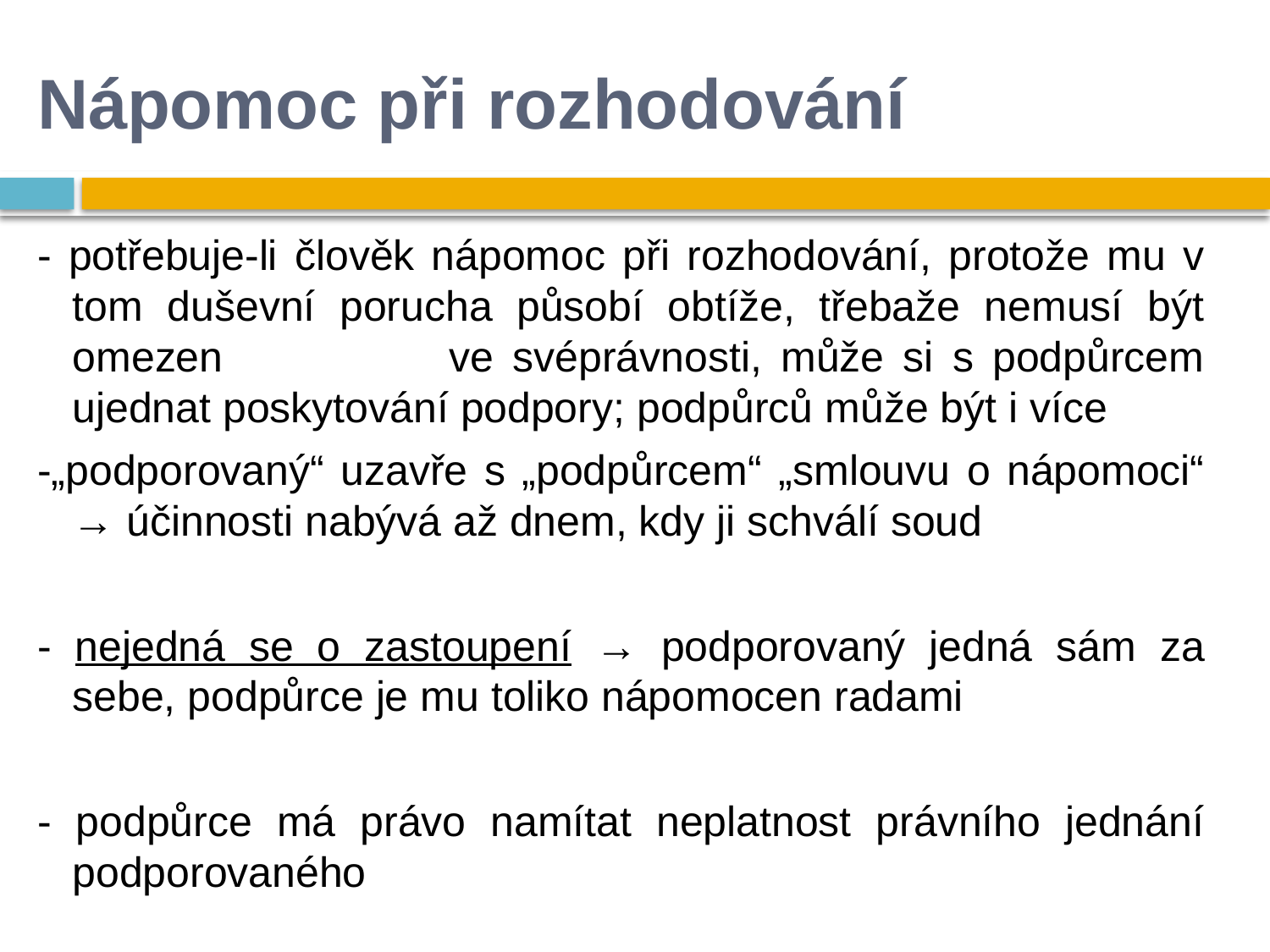

# Nápomoc při rozhodování
- potřebuje-li člověk nápomoc při rozhodování, protože mu v tom duševní porucha působí obtíže, třebaže nemusí být omezen            ve svéprávnosti, může si s podpůrcem ujednat poskytování podpory; podpůrců může být i více
-„podporovaný“ uzavře s „podpůrcem“ „smlouvu o nápomoci“ → účinnosti nabývá až dnem, kdy ji schválí soud

- nejedná se o zastoupení → podporovaný jedná sám za sebe, podpůrce je mu toliko nápomocen radami

- podpůrce má právo namítat neplatnost právního jednání podporovaného